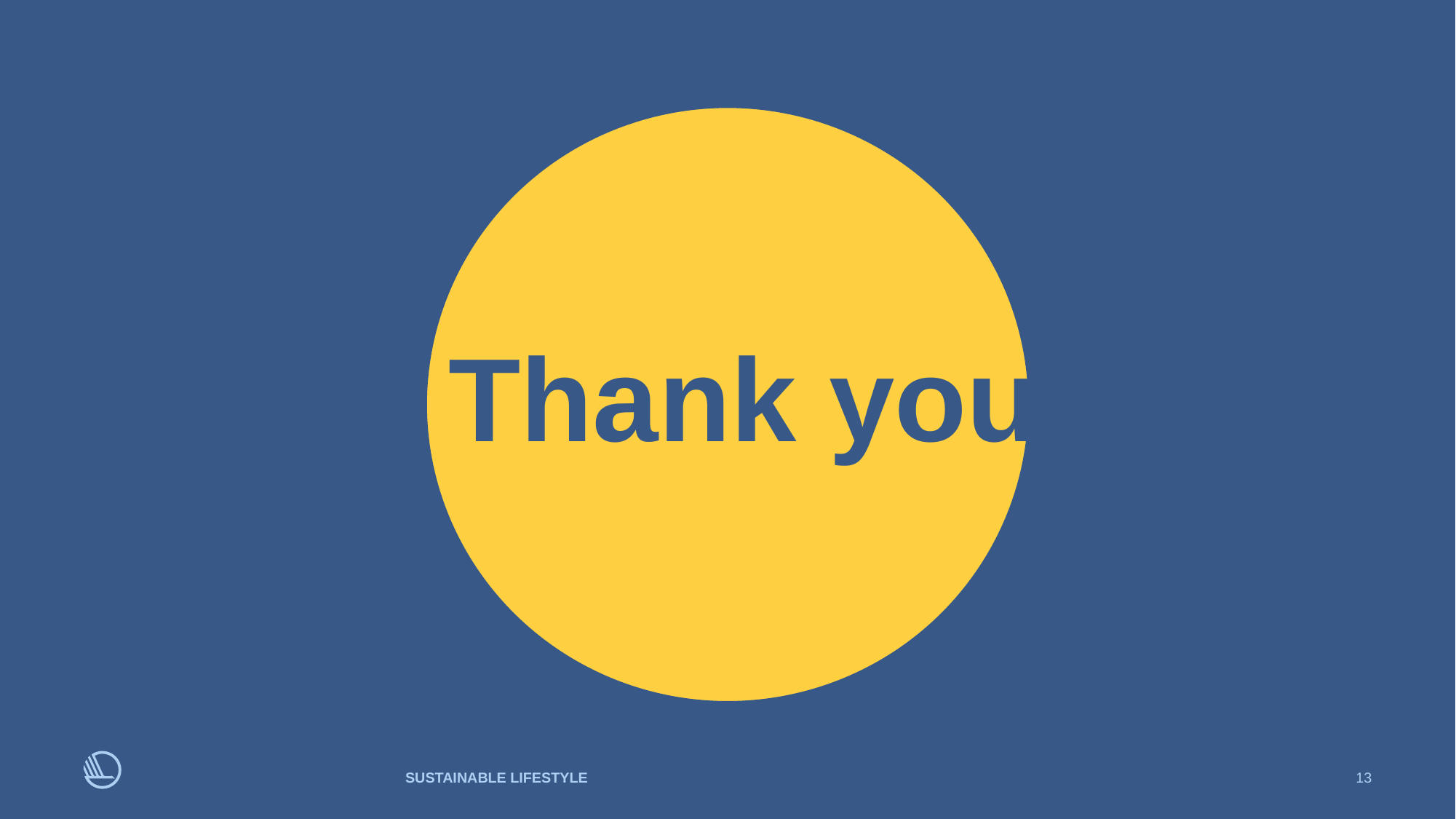

# Thank you!
SUSTAINABLE LIFESTYLE
13
06-12-2021